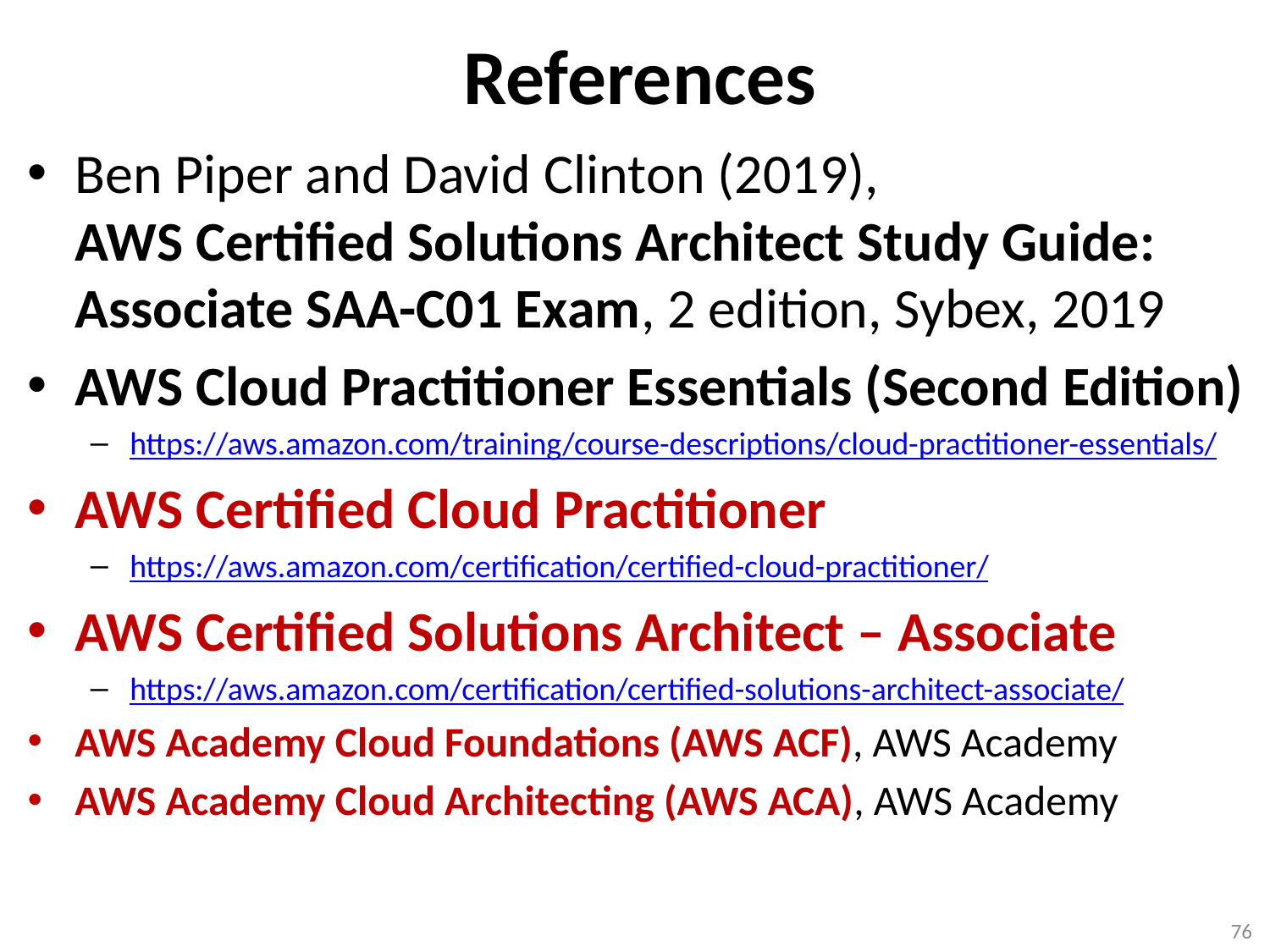

# References
Ben Piper and David Clinton (2019),
AWS Certified Solutions Architect Study Guide:
Associate SAA-C01 Exam, 2 edition, Sybex, 2019
AWS Cloud Practitioner Essentials (Second Edition)
https://aws.amazon.com/training/course-descriptions/cloud-practitioner-essentials/
AWS Certified Cloud Practitioner
https://aws.amazon.com/certification/certified-cloud-practitioner/
AWS Certified Solutions Architect – Associate
https://aws.amazon.com/certification/certified-solutions-architect-associate/
AWS Academy Cloud Foundations (AWS ACF), AWS Academy
AWS Academy Cloud Architecting (AWS ACA), AWS Academy
76